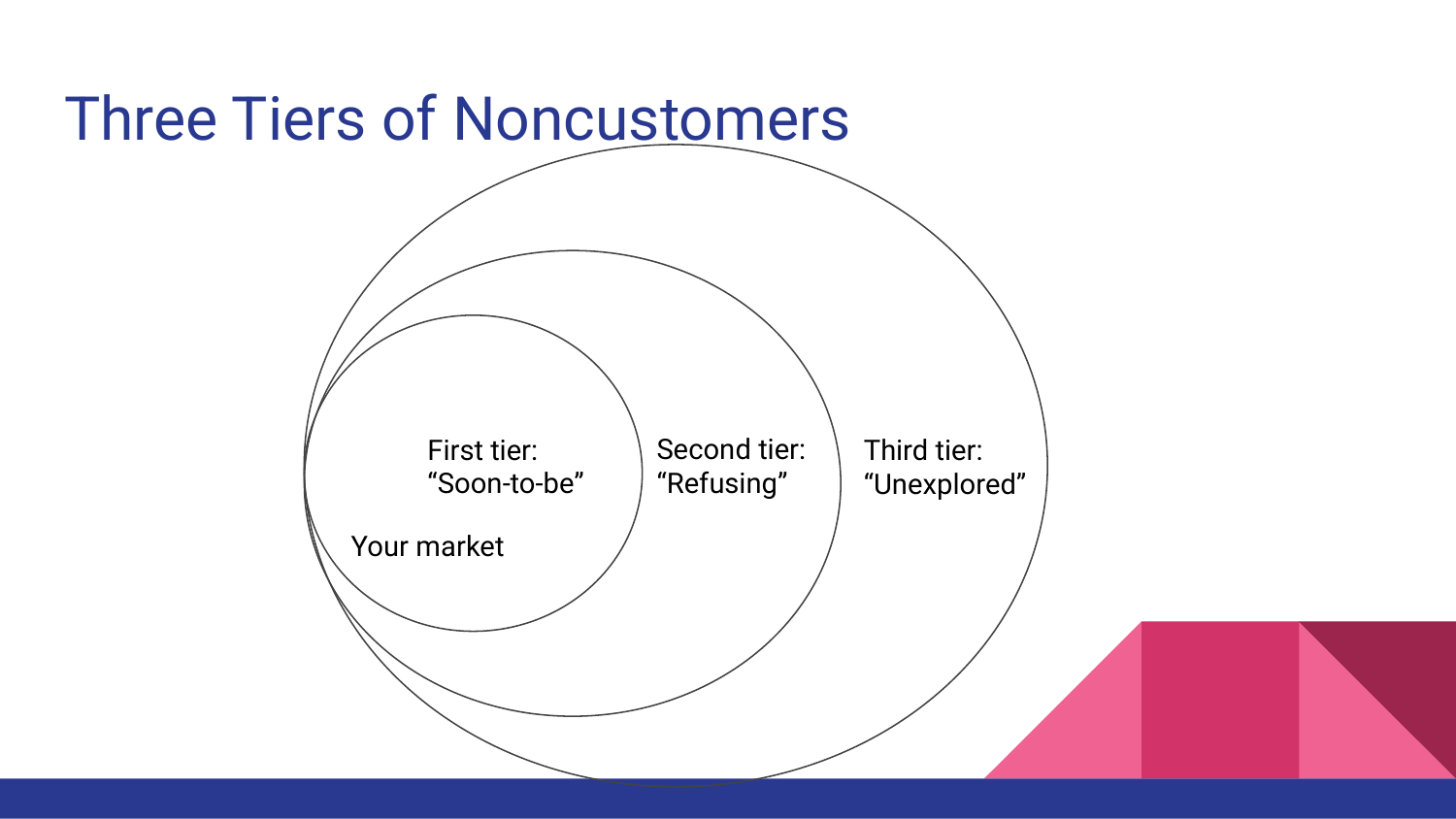

# Three Tiers of Noncustomers
First tier:
“Soon-to-be”

Second tier:
“Refusing”
Third tier:
“Unexplored”
Your market